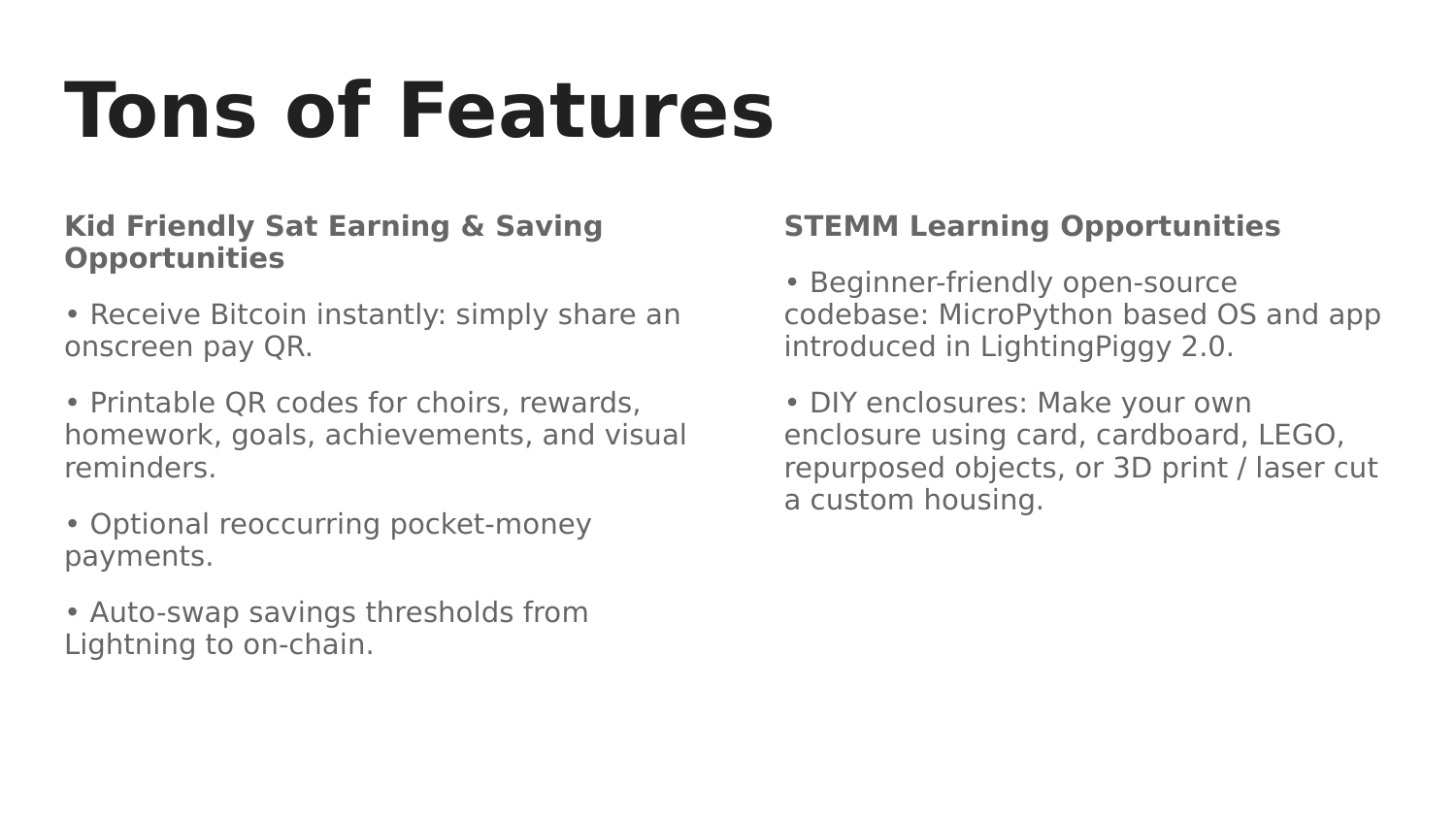

# Tons of Features
Kid Friendly Sat Earning & Saving Opportunities
• Receive Bitcoin instantly: simply share an onscreen pay QR.
• Printable QR codes for choirs, rewards, homework, goals, achievements, and visual reminders.
• Optional reoccurring pocket-money payments.
• Auto-swap savings thresholds from Lightning to on-chain.

STEMM Learning Opportunities
• Beginner-friendly open-source codebase: MicroPython based OS and app introduced in LightingPiggy 2.0.
• DIY enclosures: Make your own enclosure using card, cardboard, LEGO, repurposed objects, or 3D print / laser cut a custom housing.